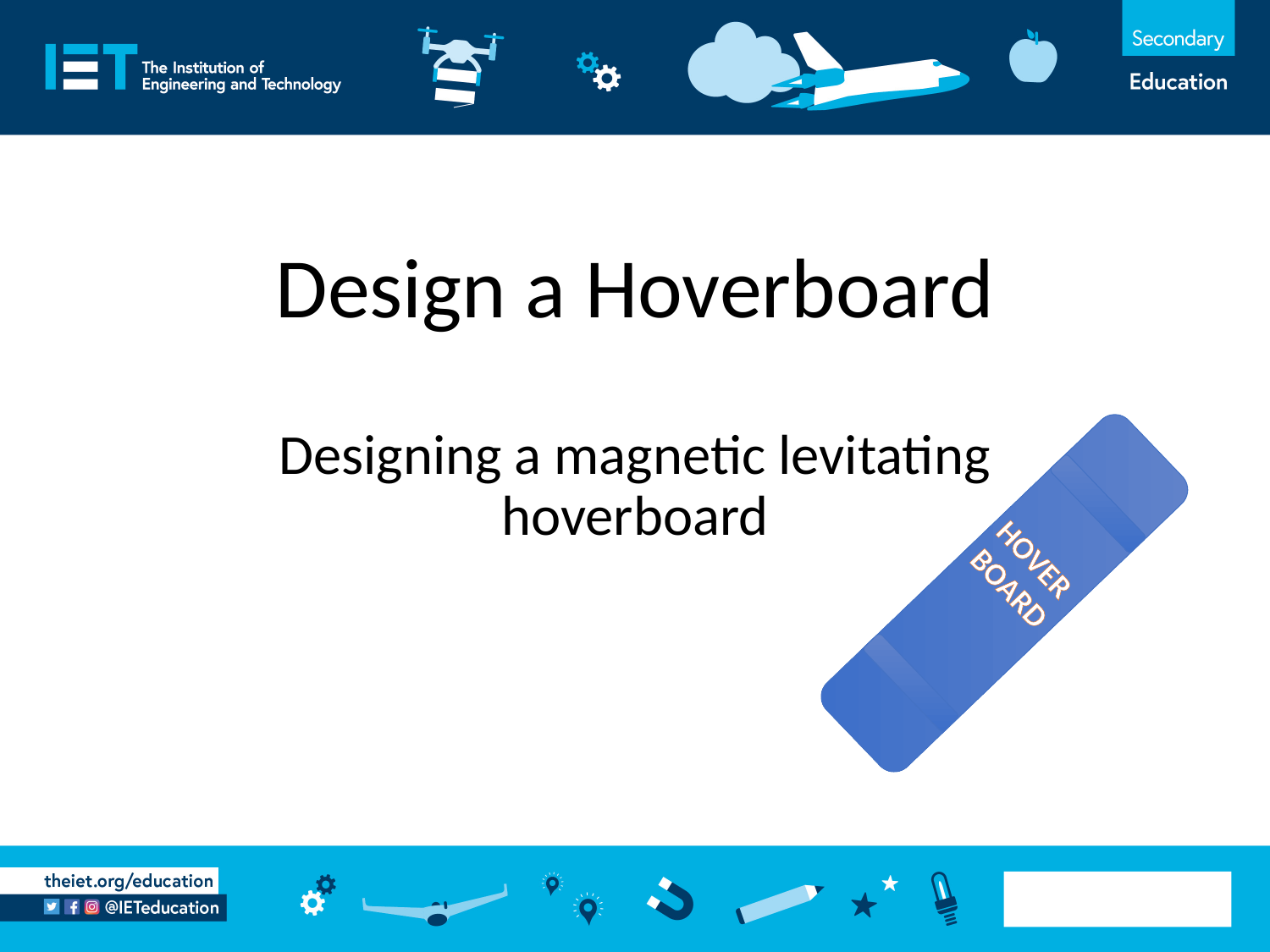

# Design a Hoverboard

HOVER
BOARD

Designing a magnetic levitating hoverboard